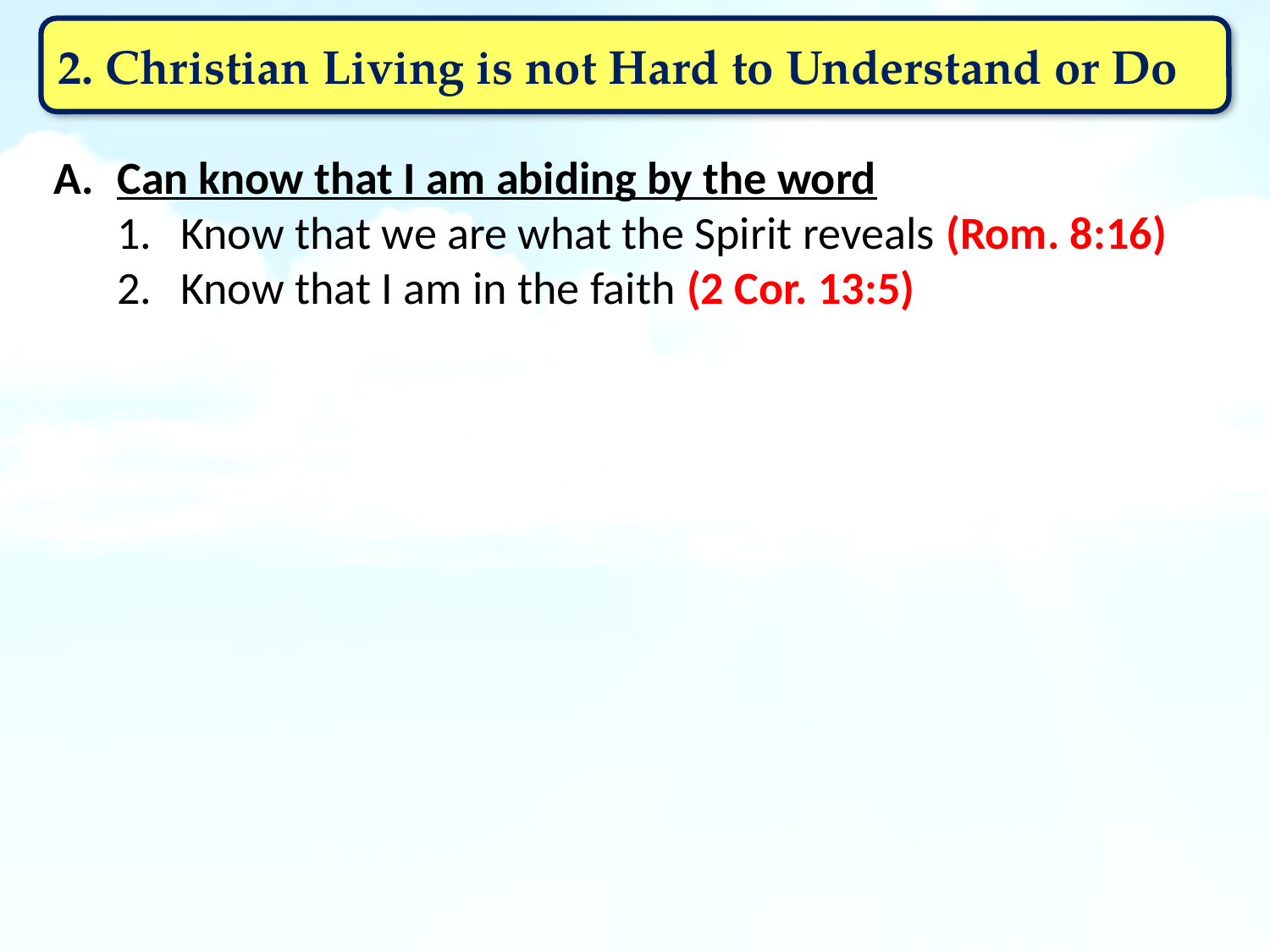

2. Christian Living is not Hard to Understand or Do
Can know that I am abiding by the word
Know that we are what the Spirit reveals (Rom. 8:16)
Know that I am in the faith (2 Cor. 13:5)